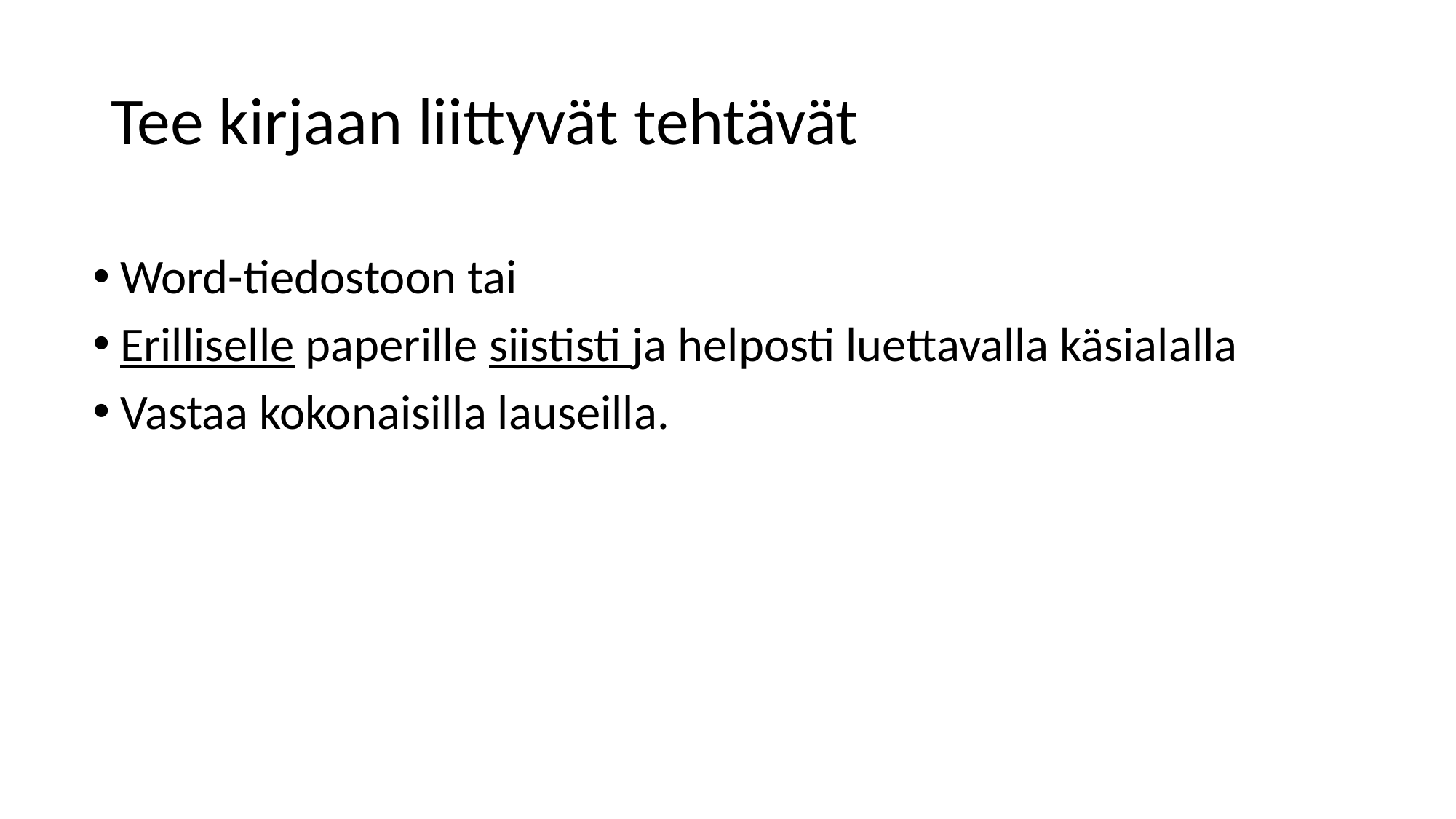

# Tee kirjaan liittyvät tehtävät
Word-tiedostoon tai
Erilliselle paperille siististi ja helposti luettavalla käsialalla
Vastaa kokonaisilla lauseilla.